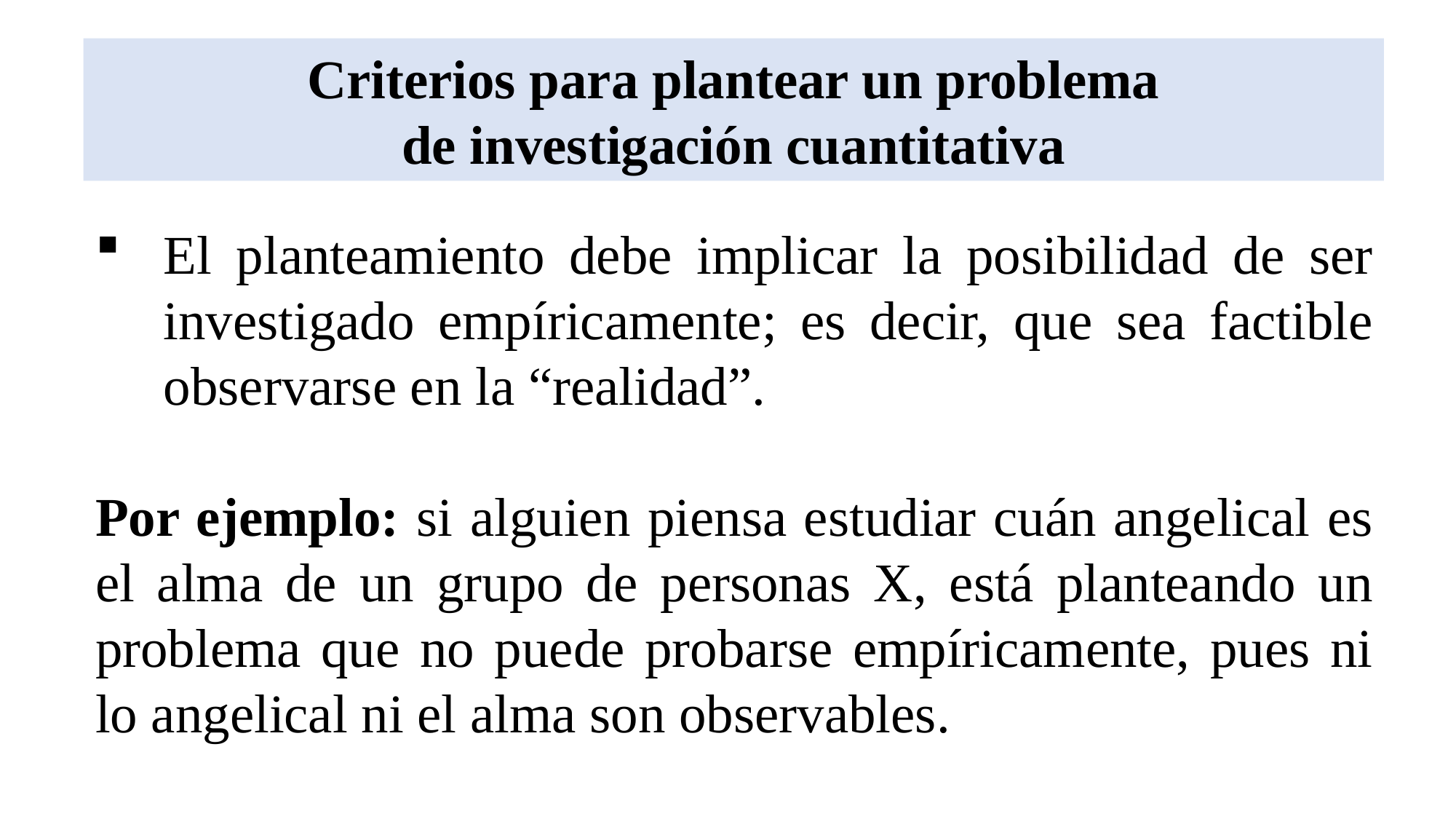

# Criterios para plantear un problema de investigación cuantitativa
El planteamiento debe implicar la posibilidad de ser investigado empíricamente; es decir, que sea factible observarse en la “realidad”.

Por ejemplo: si alguien piensa estudiar cuán angelical es el alma de un grupo de personas X, está planteando un problema que no puede probarse empíricamente, pues ni lo angelical ni el alma son observables.